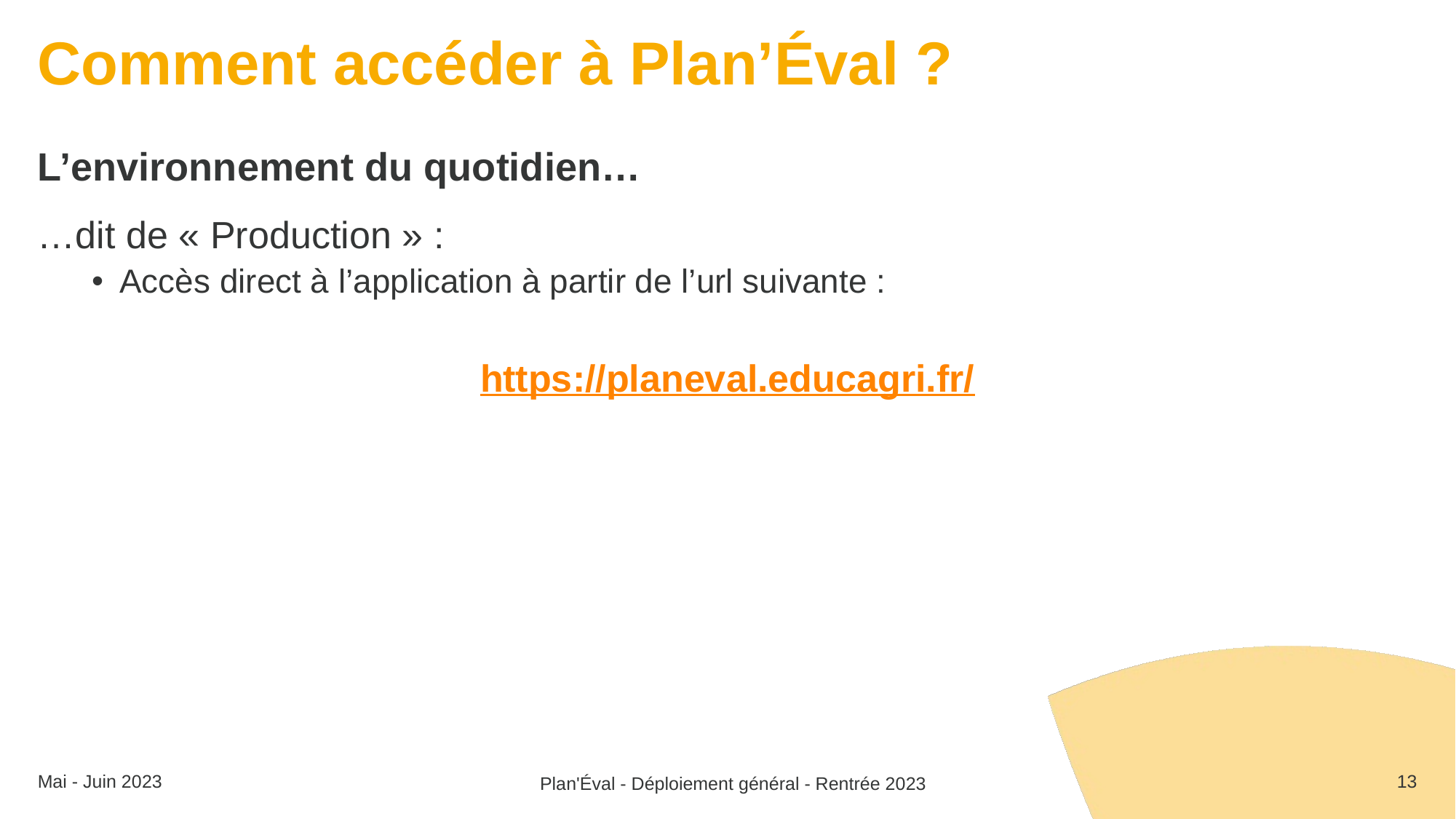

# Comment accéder à Plan’Éval ?
L’environnement du quotidien…
…dit de « Production » :
Accès direct à l’application à partir de l’url suivante :

https://planeval.educagri.fr/
Mai - Juin 2023
13
Plan'Éval - Déploiement général - Rentrée 2023